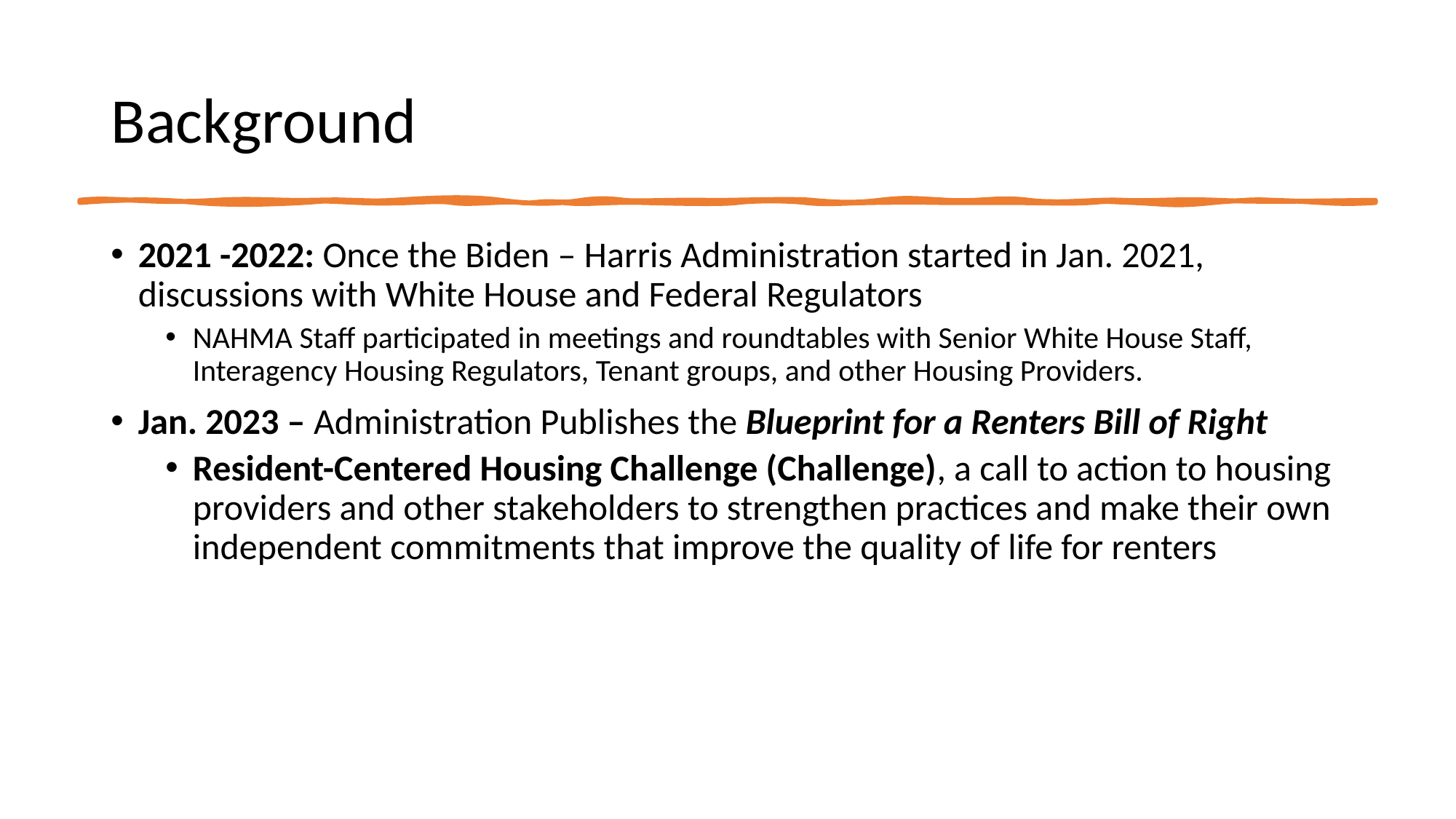

# Background

2021 -2022: Once the Biden – Harris Administration started in Jan. 2021, discussions with White House and Federal Regulators
NAHMA Staff participated in meetings and roundtables with Senior White House Staff, Interagency Housing Regulators, Tenant groups, and other Housing Providers.
Jan. 2023 – Administration Publishes the Blueprint for a Renters Bill of Right
Resident-Centered Housing Challenge (Challenge), a call to action to housing providers and other stakeholders to strengthen practices and make their own independent commitments that improve the quality of life for renters